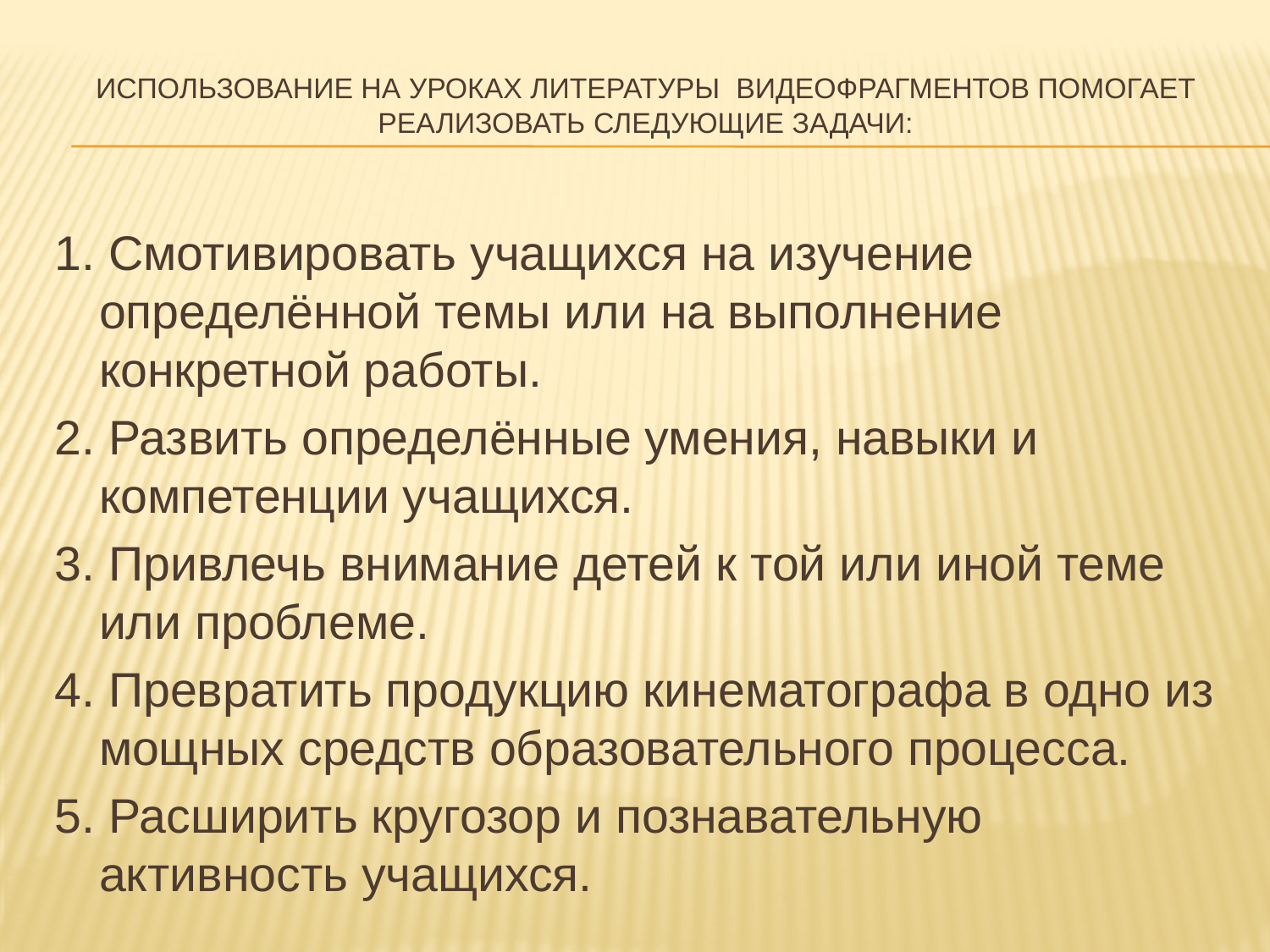

# использование на уроках литературы  видеофрагментов помогает реализовать следующие задачи:
1. Смотивировать учащихся на изучение определённой темы или на выполнение конкретной работы.
2. Развить определённые умения, навыки и компетенции учащихся.
3. Привлечь внимание детей к той или иной теме или проблеме.
4. Превратить продукцию кинематографа в одно из мощных средств образовательного процесса.
5. Расширить кругозор и познавательную активность учащихся.